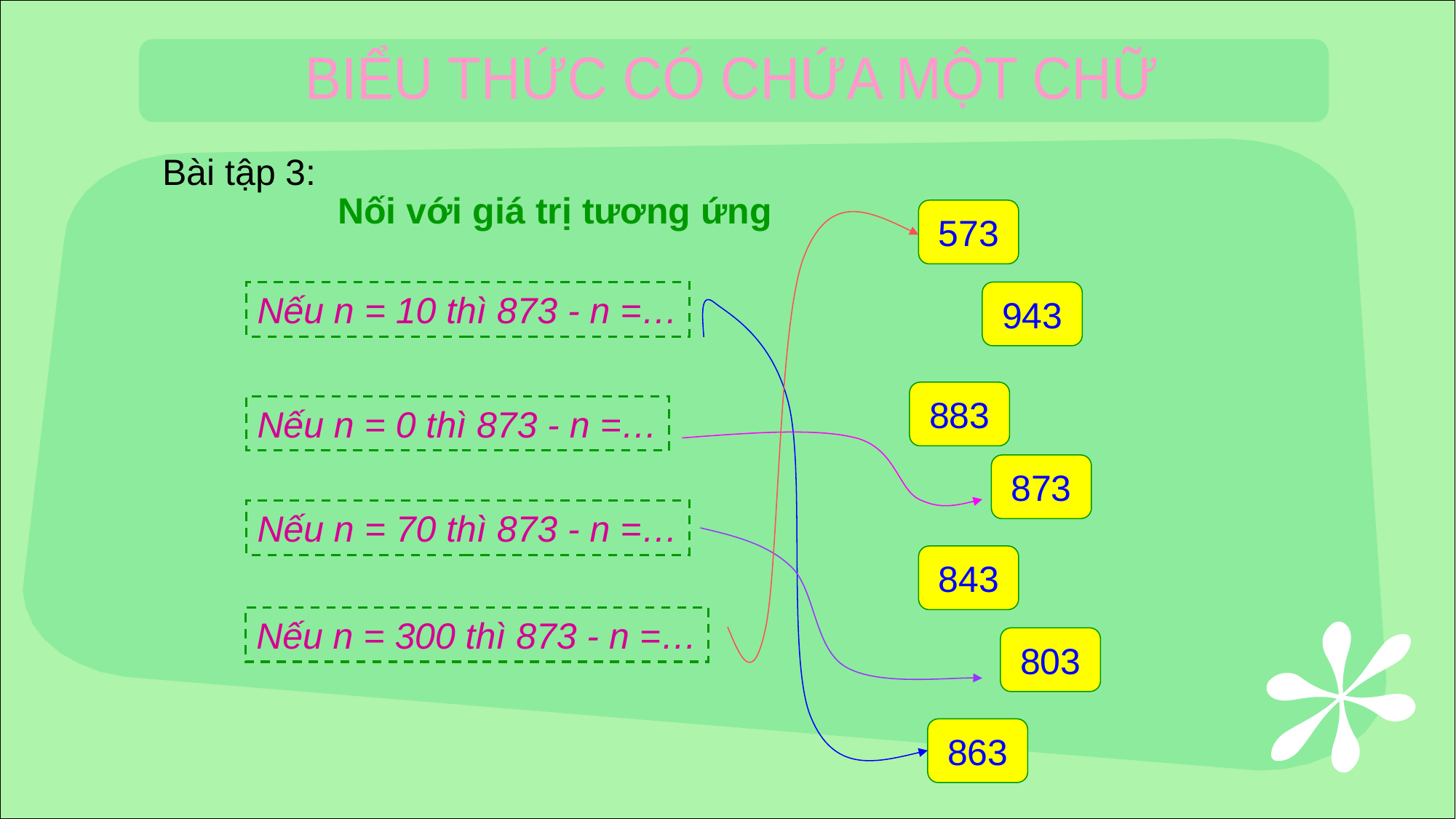

BIỂU THỨC CÓ CHỨA MỘT CHỮ
Bài tập 3:
Nối với giá trị tương ứng

573
Nếu n = 10 thì 873 - n =…
943

883
Nếu n = 0 thì 873 - n =…

873
Nếu n = 70 thì 873 - n =…

843
Nếu n = 300 thì 873 - n =…
803
863